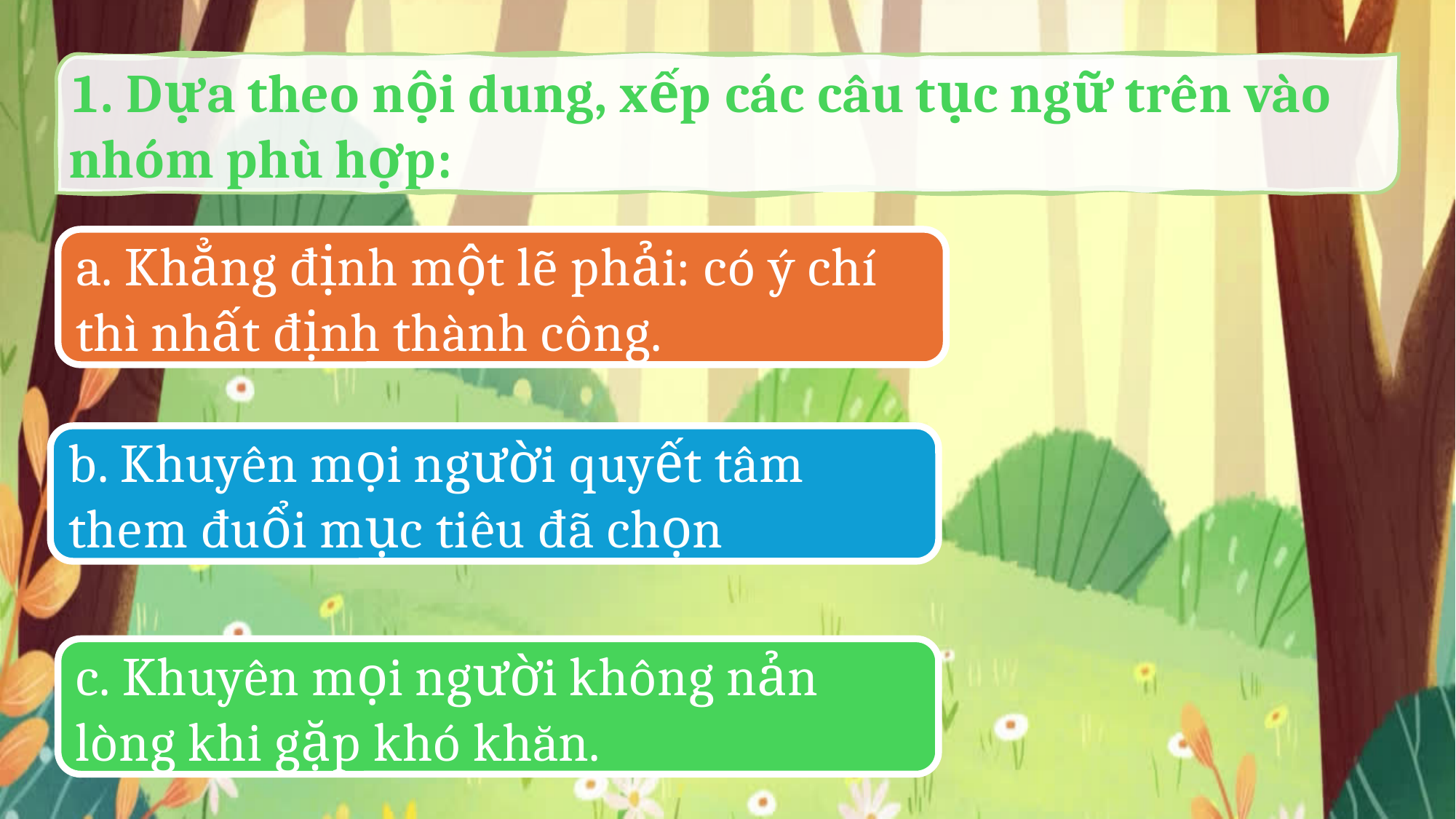

1. Dựa theo nội dung, xếp các câu tục ngữ trên vào nhóm phù hợp:
a. Khẳng định một lẽ phải: có ý chí thì nhất định thành công.
b. Khuyên mọi người quyết tâm them đuổi mục tiêu đã chọn
c. Khuyên mọi người không nản lòng khi gặp khó khăn.